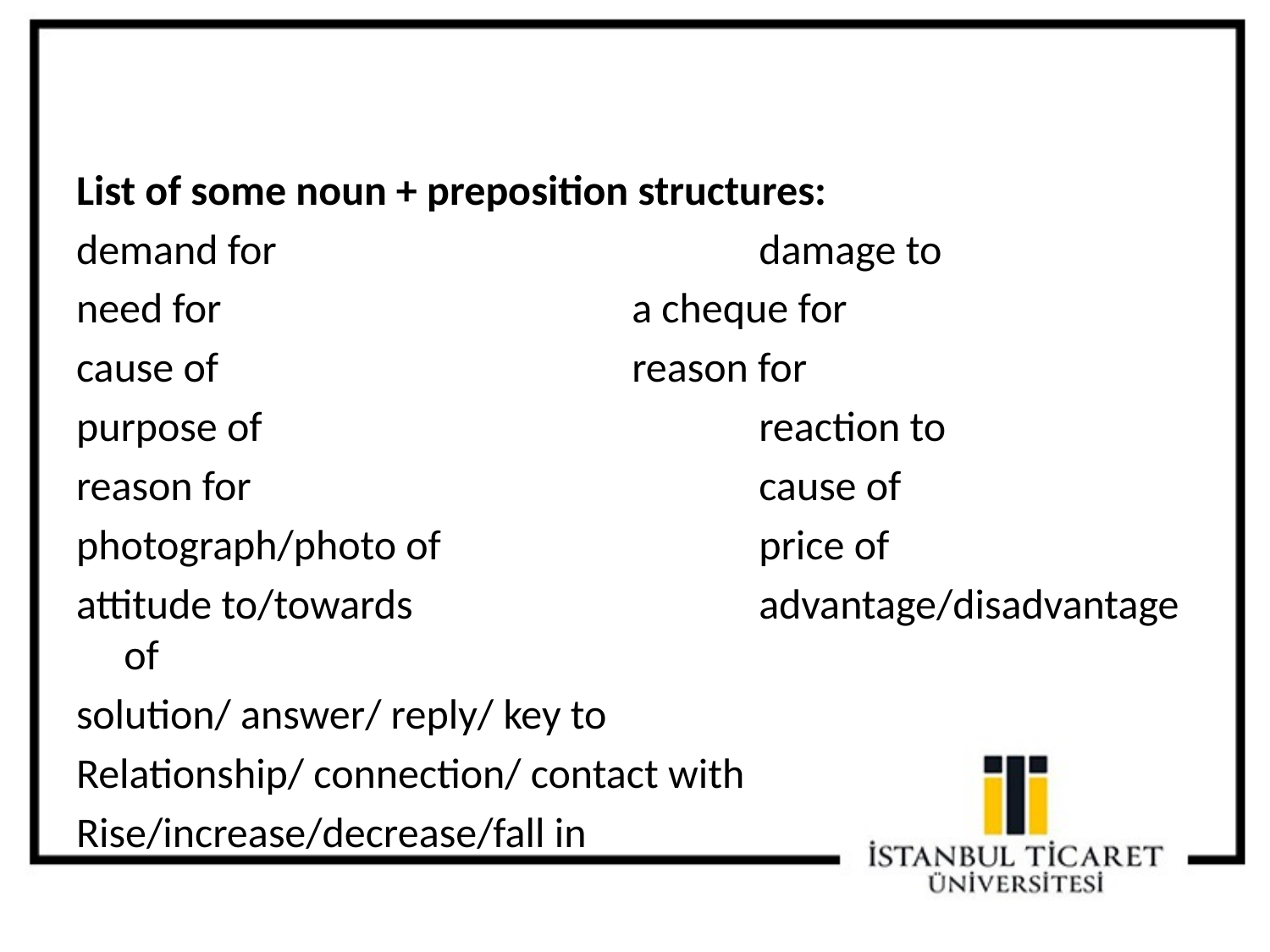

List of some noun + preposition structures:
demand for				damage to
need for				a cheque for
cause of				reason for
purpose of				reaction to
reason for				cause of
photograph/photo of			price of
attitude to/towards		 	advantage/disadvantage of
solution/ answer/ reply/ key to
Relationship/ connection/ contact with
Rise/increase/decrease/fall in